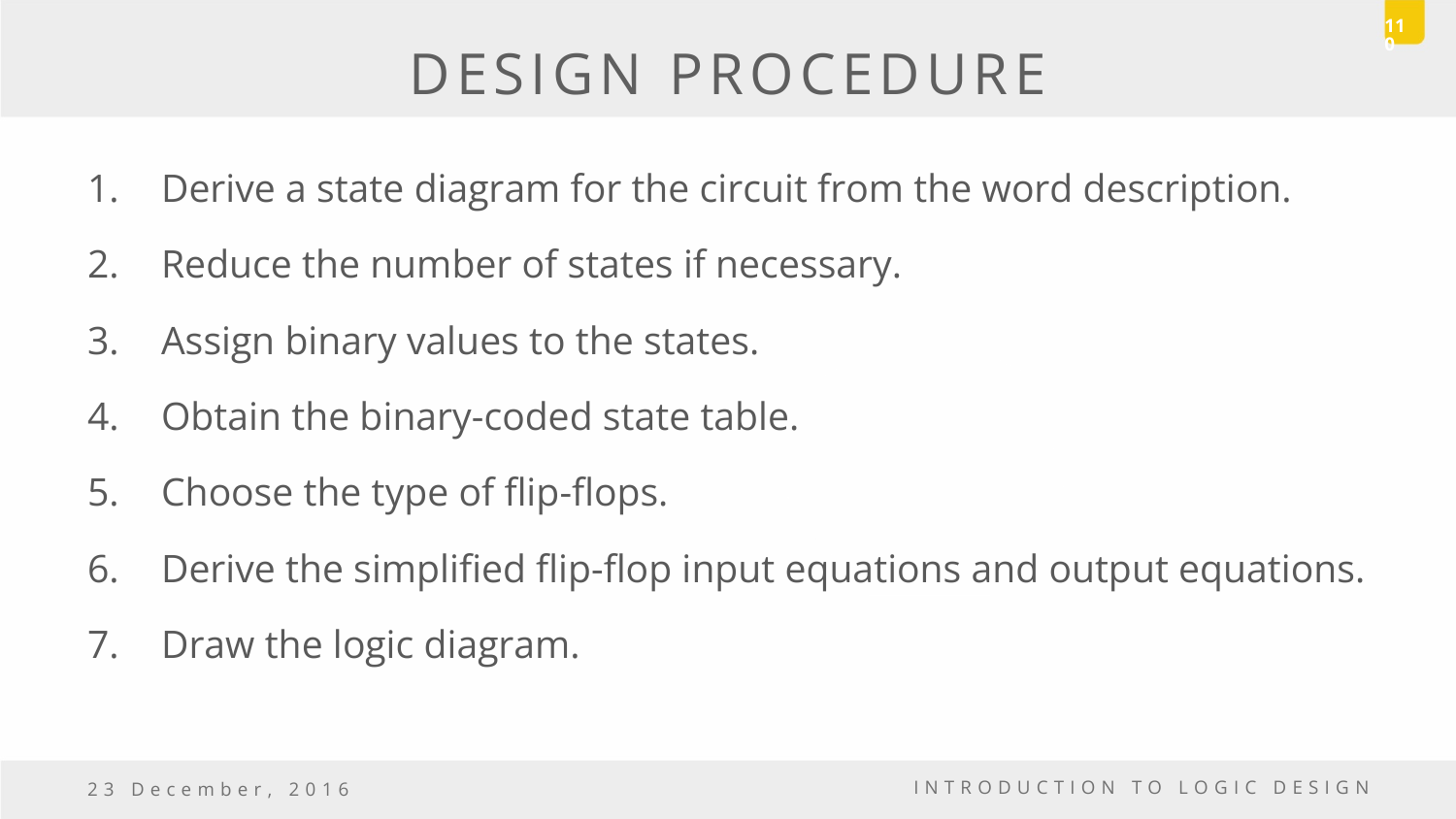

110
# DESIGN PROCEDURE
Derive a state diagram for the circuit from the word description.
Reduce the number of states if necessary.
Assign binary values to the states.
Obtain the binary-coded state table.
Choose the type of flip-flops.
Derive the simplified flip-flop input equations and output equations.
Draw the logic diagram.
23 December, 2016
INTRODUCTION TO LOGIC DESIGN